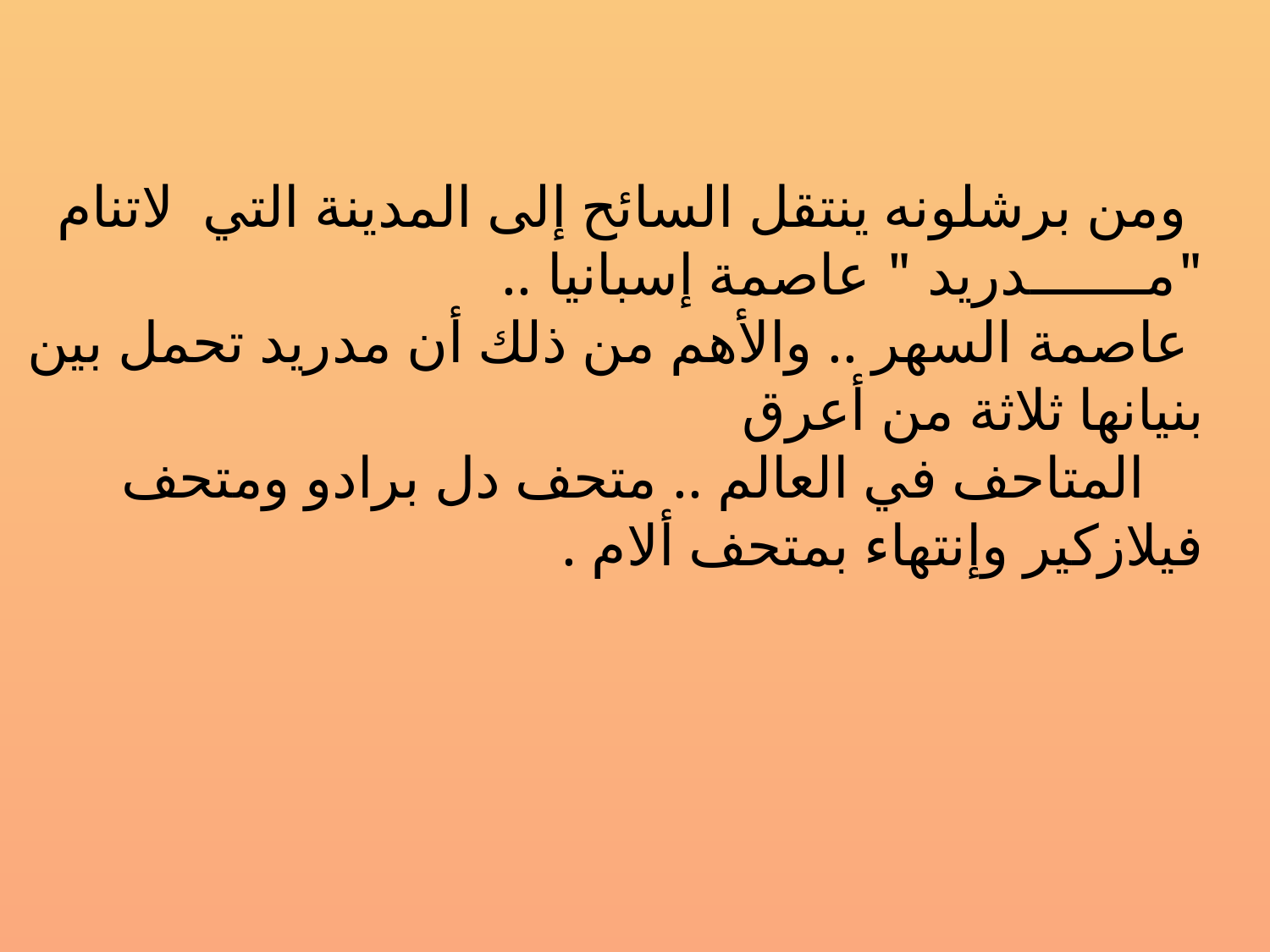

ومن برشلونه ينتقل السائح إلى المدينة التي  لاتنام "مـــــــدريد " عاصمة إسبانيا ..
 عاصمة السهر .. والأهم من ذلك أن مدريد تحمل بين بنيانها ثلاثة من أعرق
    المتاحف في العالم .. متحف دل برادو ومتحف فيلازكير وإنتهاء بمتحف ألام .